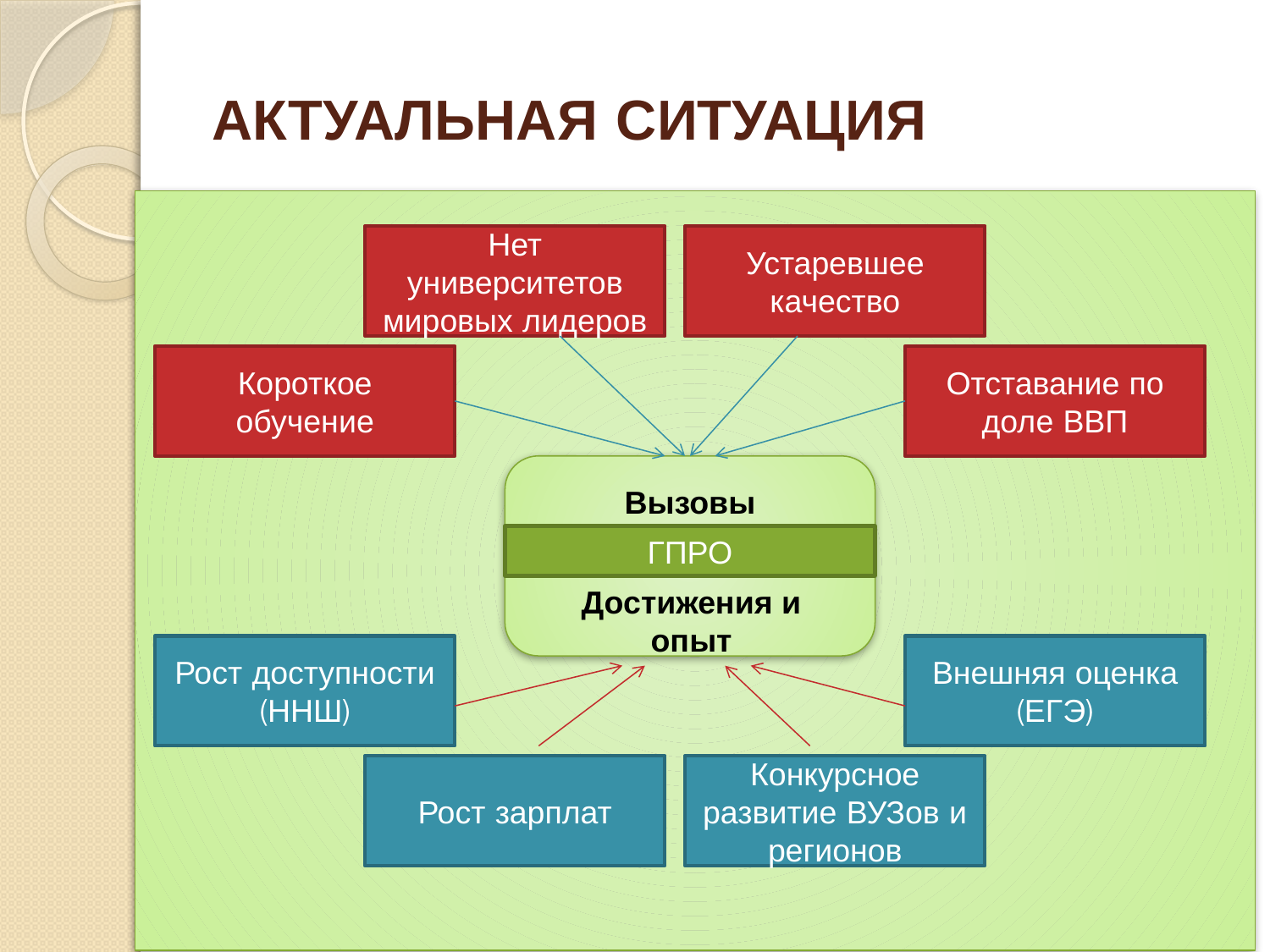

# АКТУАЛЬНАЯ СИТУАЦИЯ

Нет университетов мировых лидеров
Устаревшее качество
Короткое обучение
Отставание по доле ВВП

Вызовы
ГПРО
Достижения и опыт
Рост доступности (ННШ)
Внешняя оценка
(ЕГЭ)
Рост зарплат
Конкурсное развитие ВУЗов и регионов